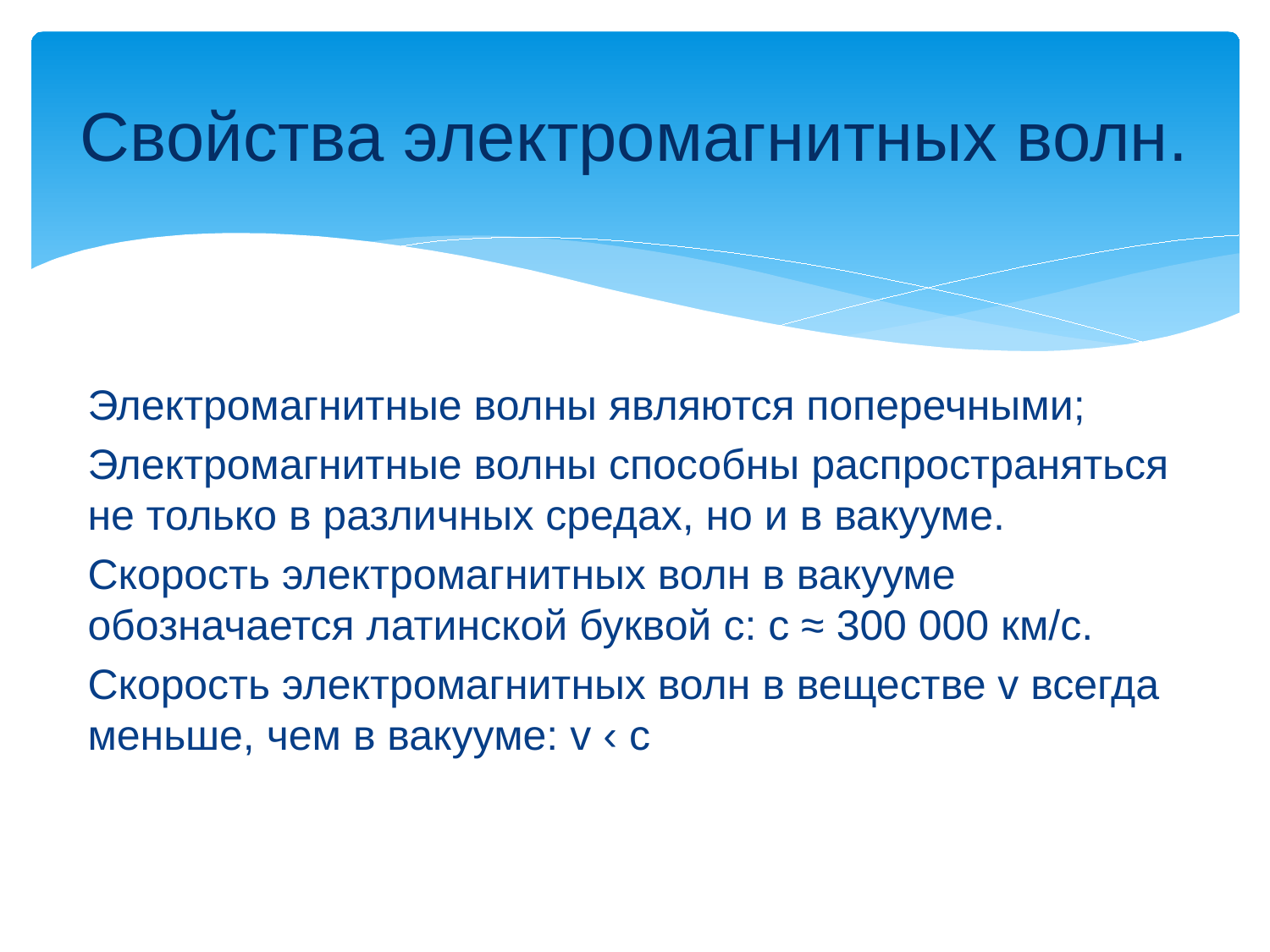

# Свойства электромагнитных волн.
Электромагнитные волны являются поперечными;
Электромагнитные волны способны распространяться не только в различных средах, но и в вакууме.
Скорость электромагнитных волн в вакууме обозначается латинской буквой с: с ≈ 300 000 км/с.
Скорость электромагнитных волн в веществе v всегда меньше, чем в вакууме: v ‹ с